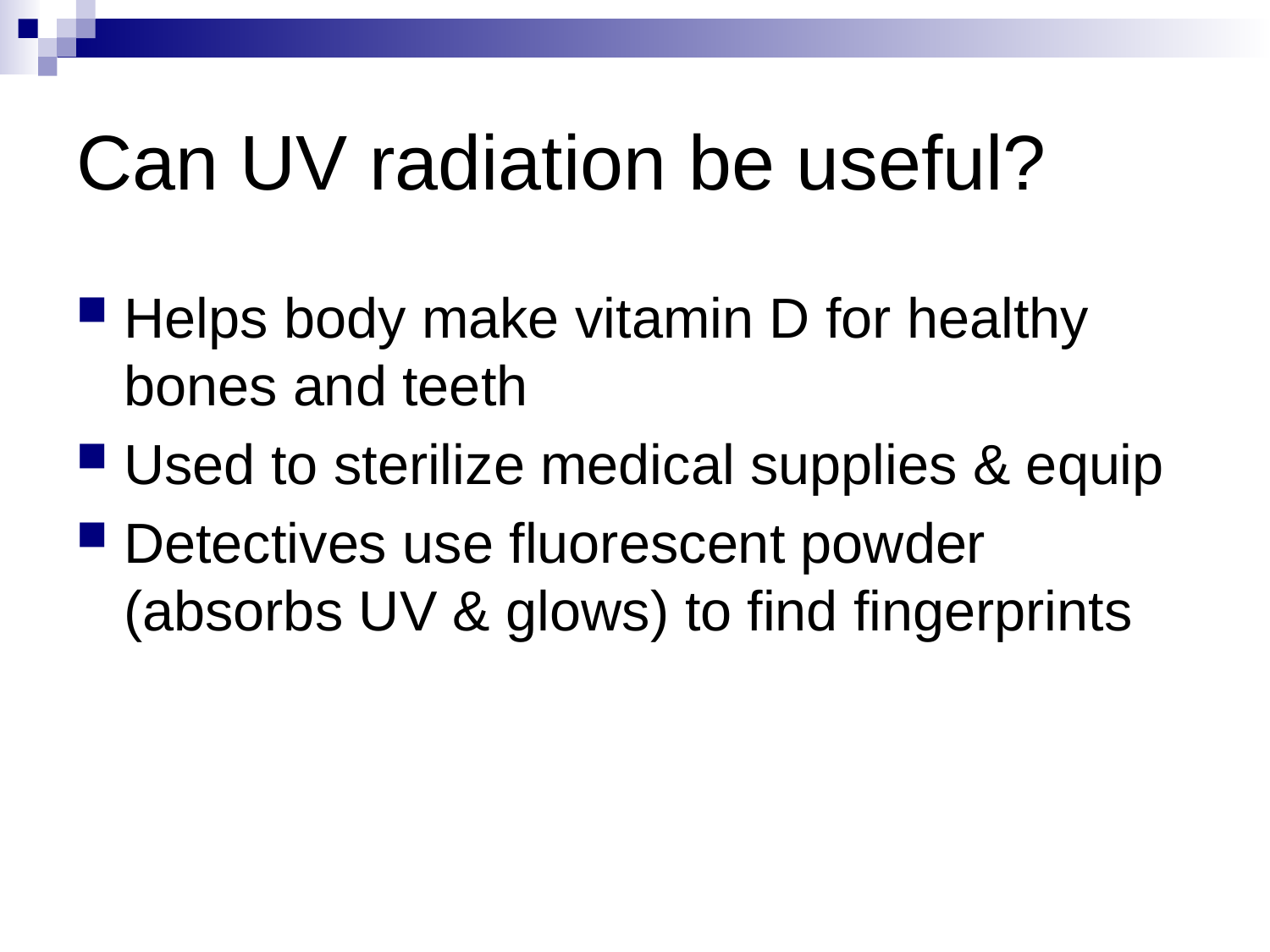

# Can UV radiation be useful?
Helps body make vitamin D for healthy bones and teeth
Used to sterilize medical supplies & equip
Detectives use fluorescent powder (absorbs UV & glows) to find fingerprints